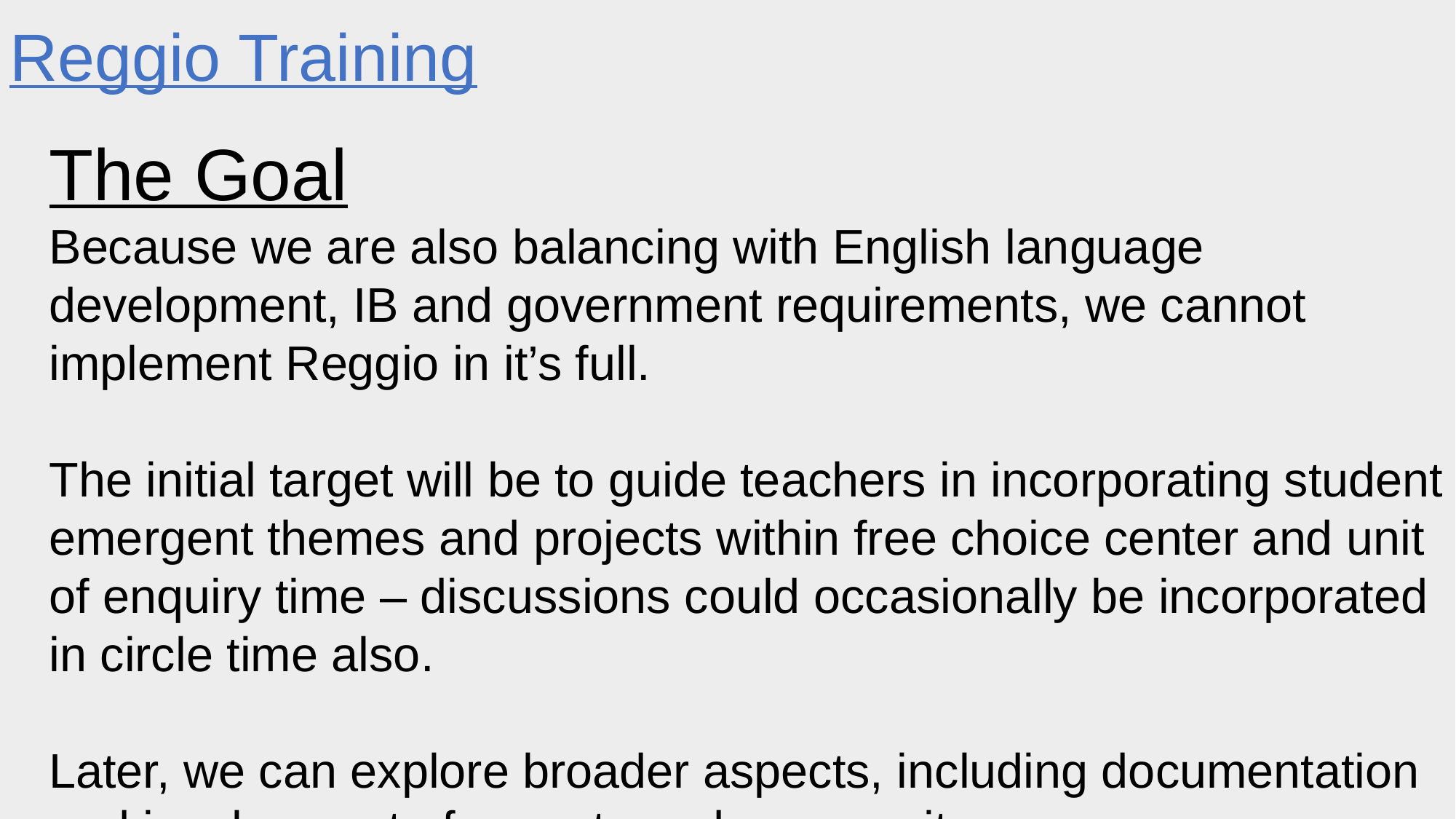

Reggio Training
The Goal
Because we are also balancing with English language development, IB and government requirements, we cannot implement Reggio in it’s full.

The initial target will be to guide teachers in incorporating student emergent themes and projects within free choice center and unit of enquiry time – discussions could occasionally be incorporated in circle time also.

Later, we can explore broader aspects, including documentation and involvement of parents and community.